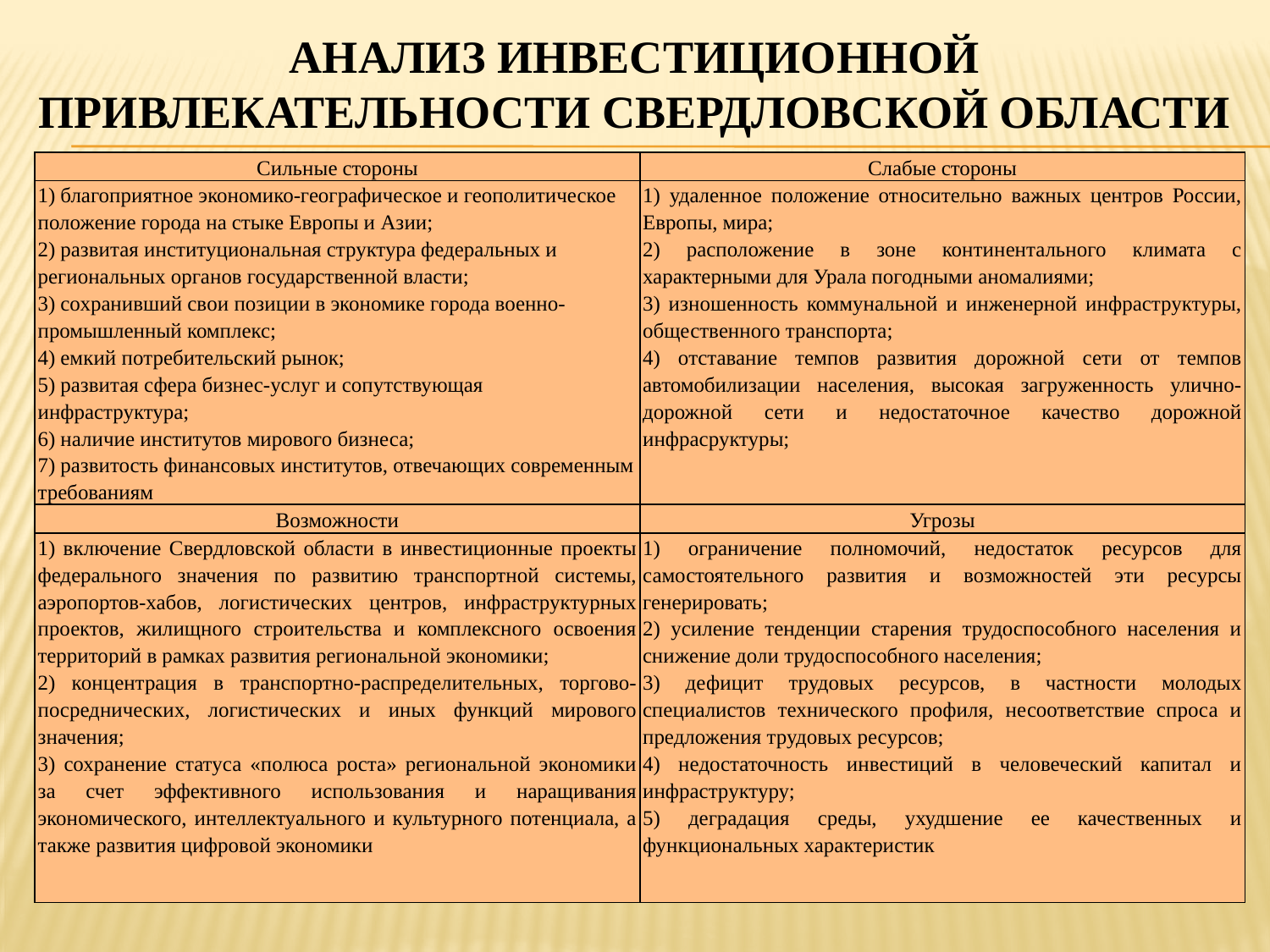

# Анализ инвестиционной привлекательности Свердловской области
| Сильные стороны | Слабые стороны |
| --- | --- |
| 1) благоприятное экономико-географическое и геополитическое положение города на стыке Европы и Азии; 2) развитая институциональная структура федеральных и региональных органов государственной власти; 3) сохранивший свои позиции в экономике города военно-промышленный комплекс; 4) емкий потребительский рынок; 5) развитая сфера бизнес-услуг и сопутствующая инфраструктура; 6) наличие институтов мирового бизнеса; 7) развитость финансовых институтов, отвечающих современным требованиям | 1) удаленное положение относительно важных центров России, Европы, мира; 2) расположение в зоне континентального климата с характерными для Урала погодными аномалиями; 3) изношенность коммунальной и инженерной инфраструктуры, общественного транспорта; 4) отставание темпов развития дорожной сети от темпов автомобилизации населения, высокая загруженность улично-дорожной сети и недостаточное качество дорожной инфрасруктуры; |
| Возможности | Угрозы |
| 1) включение Свердловской области в инвестиционные проекты федерального значения по развитию транспортной системы, аэропортов-хабов, логистических центров, инфраструктурных проектов, жилищного строительства и комплексного освоения территорий в рамках развития региональной экономики; 2) концентрация в транспортно-распределительных, торгово-посреднических, логистических и иных функций мирового значения; 3) сохранение статуса «полюса роста» региональной экономики за счет эффективного использования и наращивания экономического, интеллектуального и культурного потенциала, а также развития цифровой экономики | 1) ограничение полномочий, недостаток ресурсов для самостоятельного развития и возможностей эти ресурсы генерировать; 2) усиление тенденции старения трудоспособного населения и снижение доли трудоспособного населения; 3) дефицит трудовых ресурсов, в частности молодых специалистов технического профиля, несоответствие спроса и предложения трудовых ресурсов; 4) недостаточность инвестиций в человеческий капитал и инфраструктуру; 5) деградация среды, ухудшение ее качественных и функциональных характеристик |